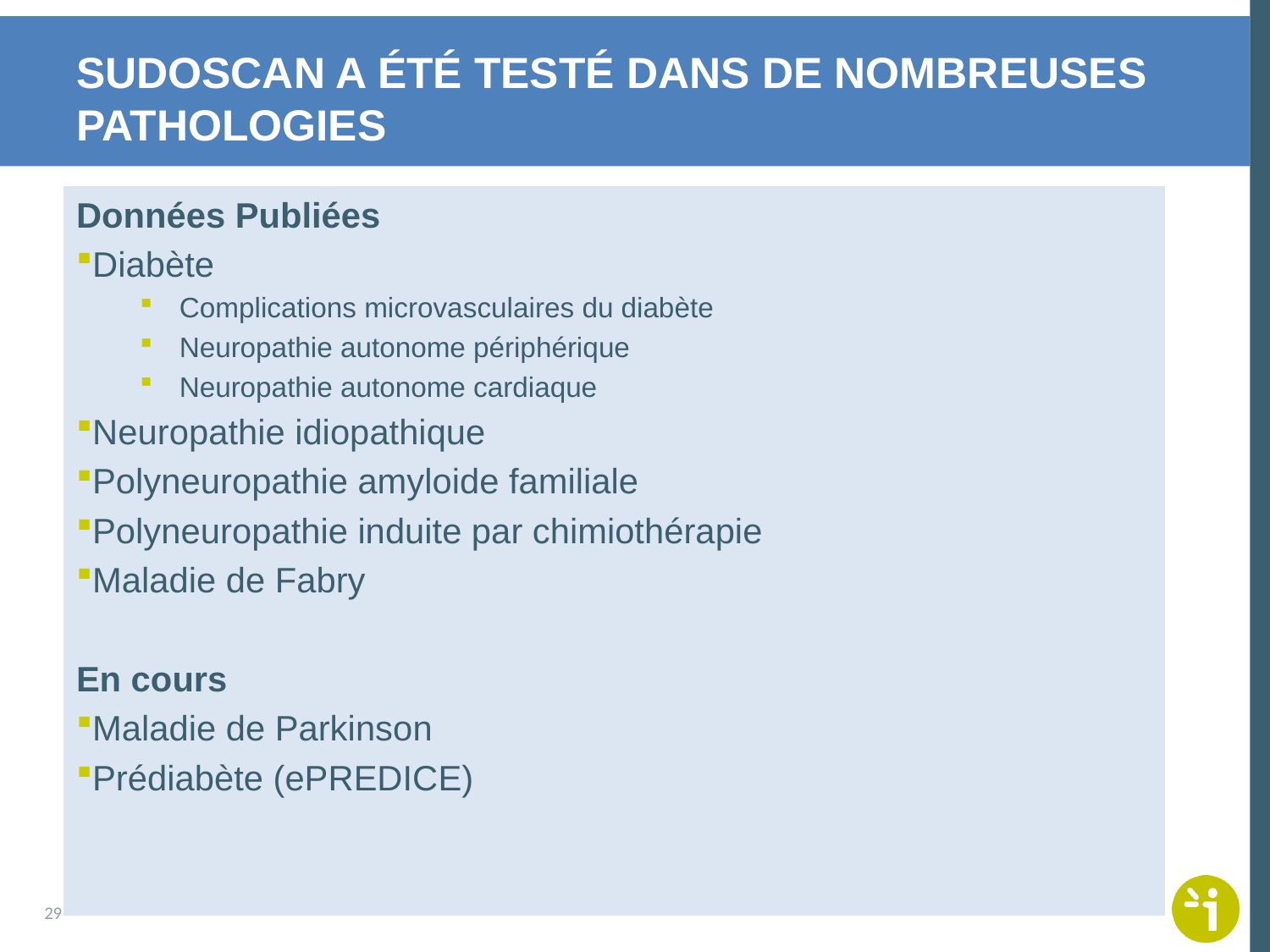

# SUDOSCAN A ÉTÉ TESTÉ DANS DE NOMBREUSES PATHOLOGIES
Données Publiées
Diabète
Complications microvasculaires du diabète
Neuropathie autonome périphérique
Neuropathie autonome cardiaque
Neuropathie idiopathique
Polyneuropathie amyloide familiale
Polyneuropathie induite par chimiothérapie
Maladie de Fabry

En cours
Maladie de Parkinson
Prédiabète (ePREDICE)
29